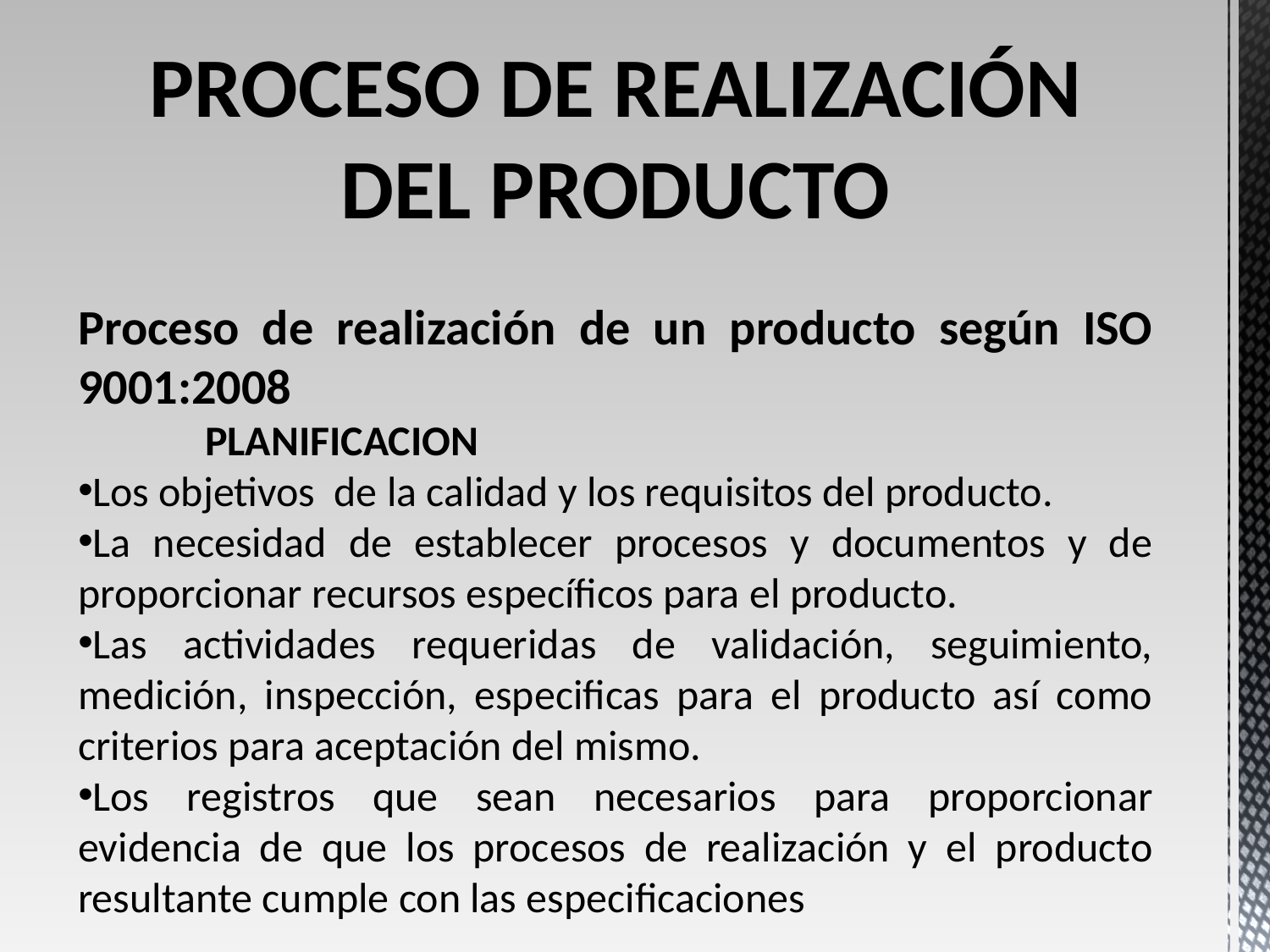

PROCESO DE REALIZACIÓN DEL PRODUCTO

Proceso de realización de un producto según ISO 9001:2008
	PLANIFICACION
Los objetivos  de la calidad y los requisitos del producto.
La necesidad de establecer procesos y documentos y de proporcionar recursos específicos para el producto.
Las actividades requeridas de validación, seguimiento, medición, inspección, especificas para el producto así como criterios para aceptación del mismo.
Los registros que sean necesarios para proporcionar evidencia de que los procesos de realización y el producto resultante cumple con las especificaciones